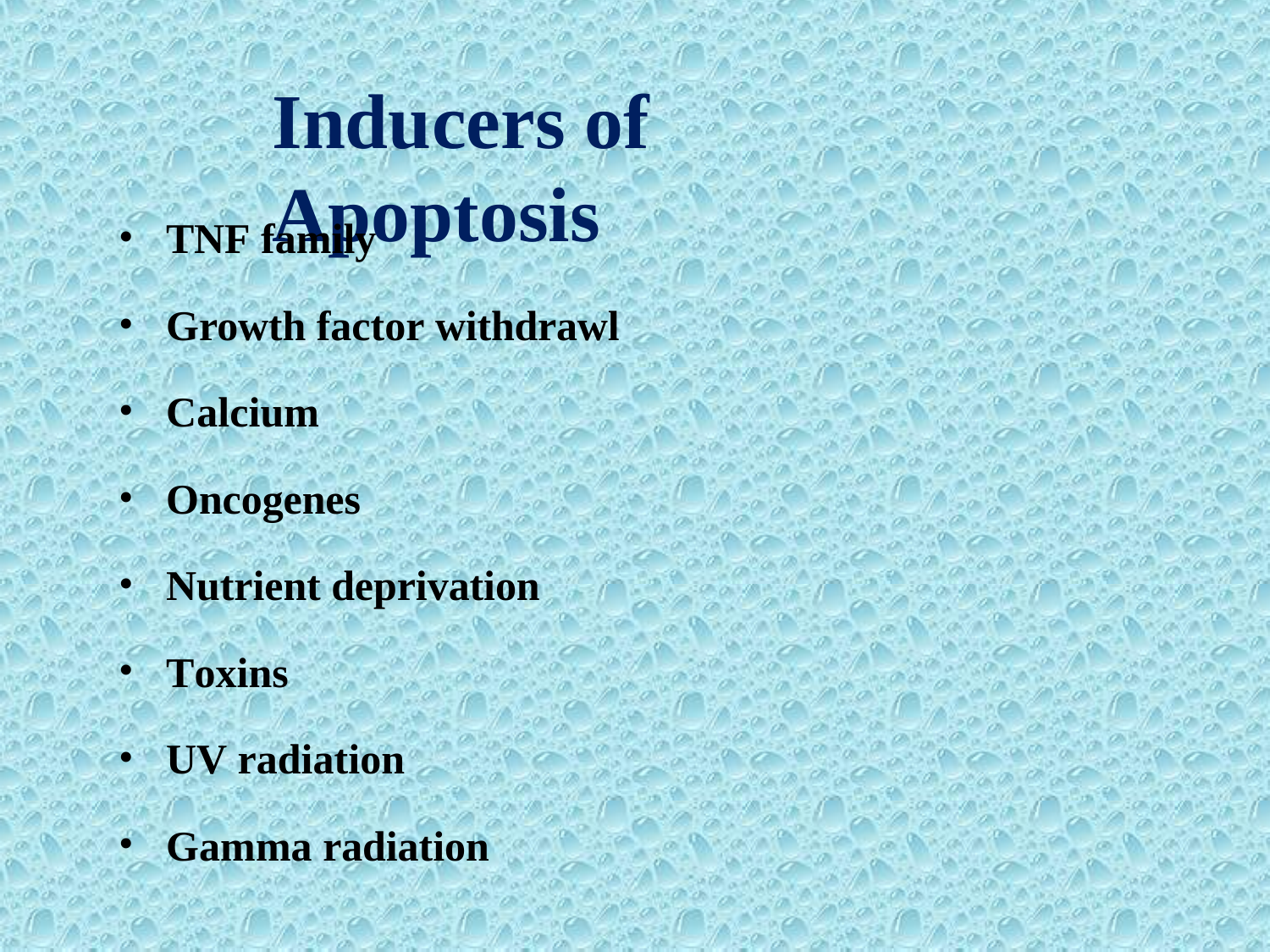

# Inducers of	Apoptosis
•
TNF family
•
•
Growth factor withdrawl
Calcium
•
Oncogenes
•
Nutrient deprivation
•
Toxins
•
UV radiation
•
Gamma radiation